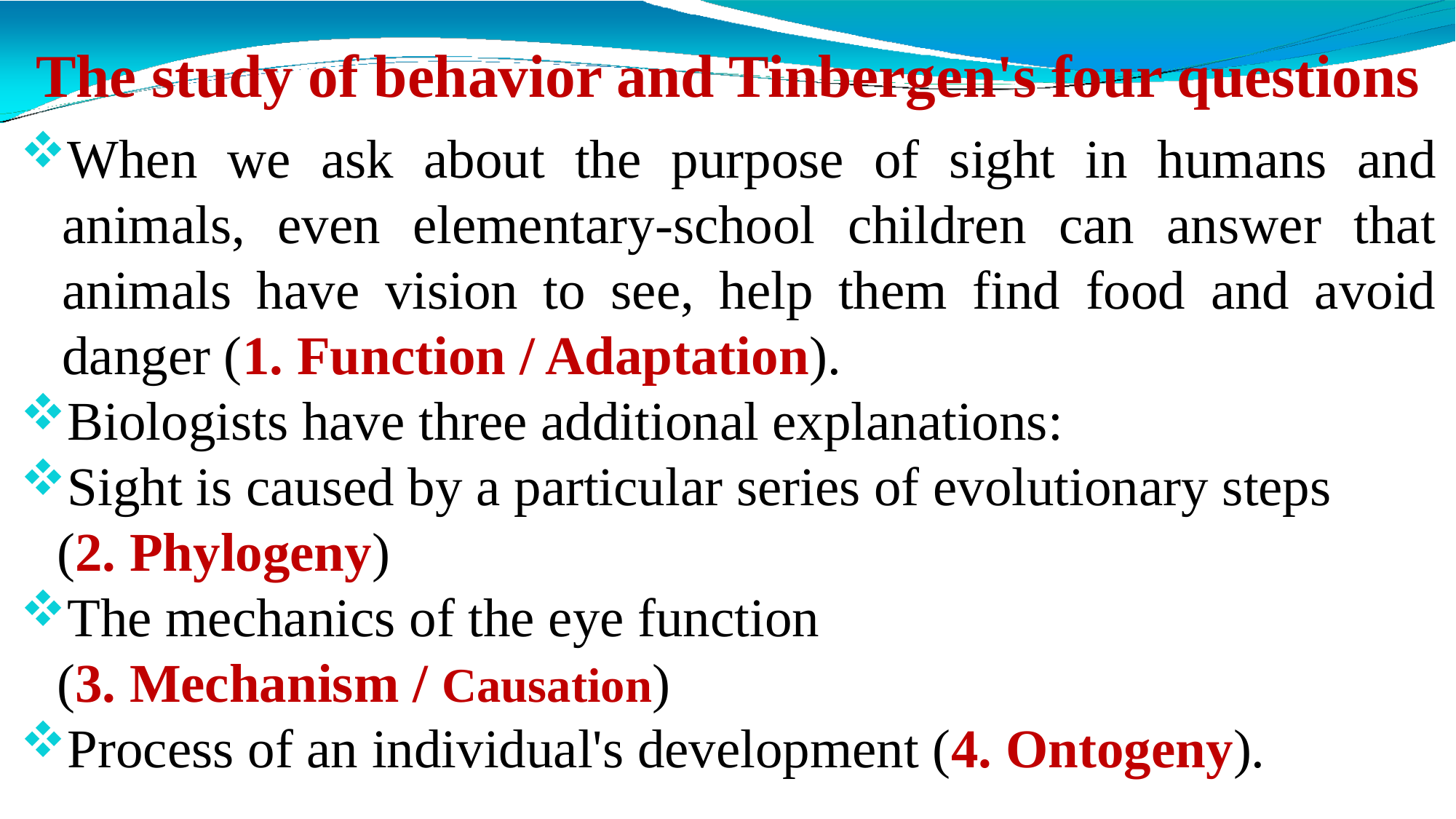

# The study of behavior and Tinbergen's four questions
When we ask about the purpose of sight in humans and animals, even elementary-school children can answer that animals have vision to see, help them find food and avoid danger (1. Function / Adaptation).
Biologists have three additional explanations:
Sight is caused by a particular series of evolutionary steps
	(2. Phylogeny)
The mechanics of the eye function
	(3. Mechanism / Causation)
Process of an individual's development (4. Ontogeny).